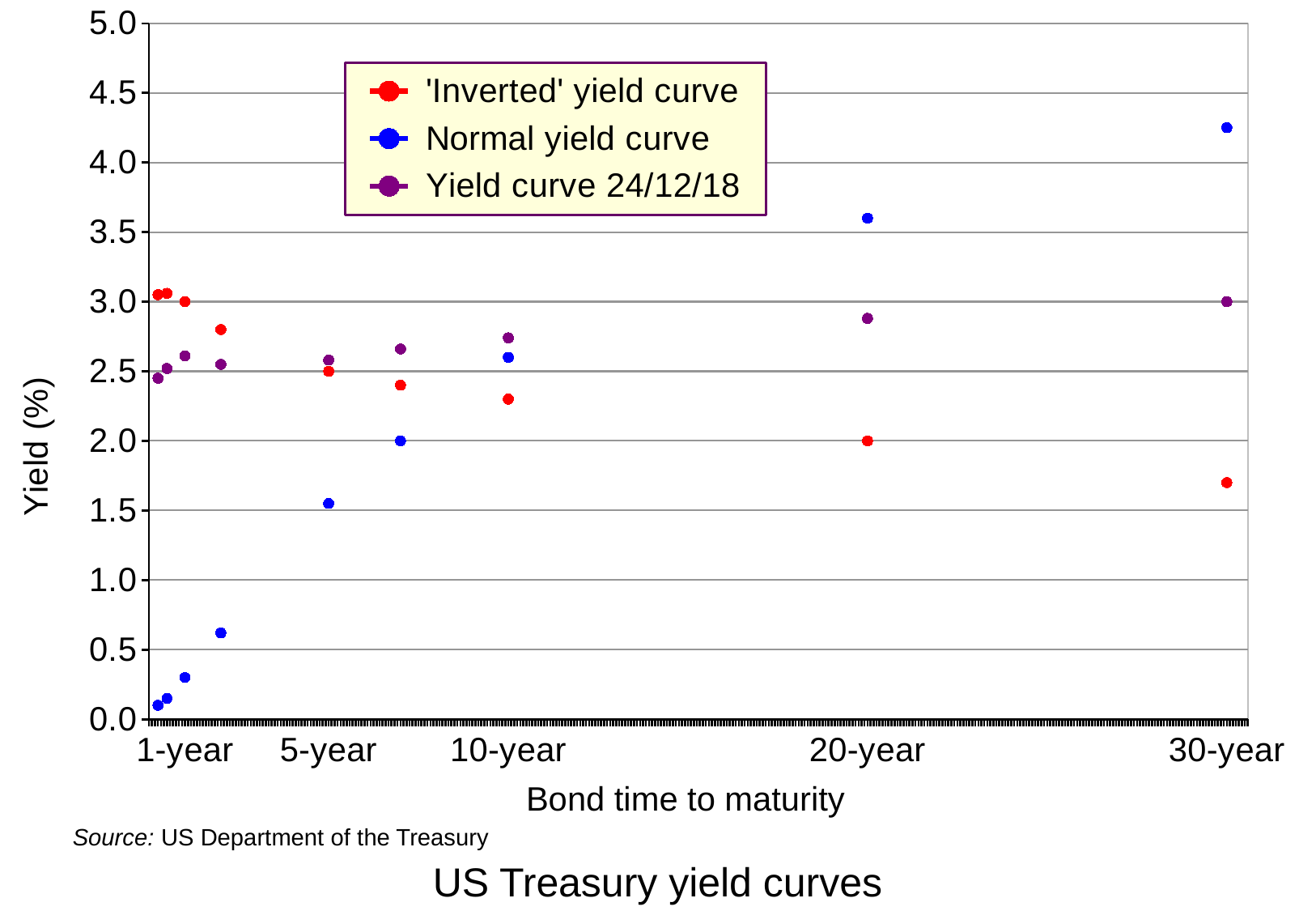

### Chart

| Category |  'Inverted' yield curve |  Normal yield curve |  Yield curve 24/12/18 |
|---|---|---|---|
|  | None | None | None |
|  | None | None | None |
|  | None | None | None |
|  | 3.05 | 0.1 | 2.45 |
|  | None | None | None |
|  | None | None | None |
|  | 3.06 | 0.15 | 2.52 |
|  | None | None | None |
|  | None | None | None |
|  | None | None | None |
|  | None | None | None |
|  | None | None | None |
| 1-year | 3.0 | 0.3 | 2.61 |
|  | None | None | None |
|  | None | None | None |
|  | None | None | None |
|  | None | None | None |
|  | None | None | None |
|  | None | None | None |
|  | None | None | None |
|  | None | None | None |
|  | None | None | None |
|  | None | None | None |
|  | None | None | None |
|  | 2.8 | 0.62 | 2.55 |
|  | None | None | None |
|  | None | None | None |
|  | None | None | None |
|  | None | None | None |
|  | None | None | None |
|  | None | None | None |
|  | None | None | None |
|  | None | None | None |
|  | None | None | None |
|  | None | None | None |
|  | None | None | None |
|  | None | None | None |
|  | None | None | None |
|  | None | None | None |
|  | None | None | None |
|  | None | None | None |
|  | None | None | None |
|  | None | None | None |
|  | None | None | None |
|  | None | None | None |
|  | None | None | None |
|  | None | None | None |
|  | None | None | None |
|  | None | None | None |
|  | None | None | None |
|  | None | None | None |
|  | None | None | None |
|  | None | None | None |
|  | None | None | None |
|  | None | None | None |
|  | None | None | None |
|  | None | None | None |
|  | None | None | None |
|  | None | None | None |
|  | None | None | None |
| 5-year | 2.5 | 1.55 | 2.58 |
|  | None | None | None |
|  | None | None | None |
|  | None | None | None |
|  | None | None | None |
|  | None | None | None |
|  | None | None | None |
|  | None | None | None |
|  | None | None | None |
|  | None | None | None |
|  | None | None | None |
|  | None | None | None |
|  | None | None | None |
|  | None | None | None |
|  | None | None | None |
|  | None | None | None |
|  | None | None | None |
|  | None | None | None |
|  | None | None | None |
|  | None | None | None |
|  | None | None | None |
|  | None | None | None |
|  | None | None | None |
|  | None | None | None |
|  | 2.4 | 2.0 | 2.66 |
|  | None | None | None |
|  | None | None | None |
|  | None | None | None |
|  | None | None | None |
|  | None | None | None |
|  | None | None | None |
|  | None | None | None |
|  | None | None | None |
|  | None | None | None |
|  | None | None | None |
|  | None | None | None |
|  | None | None | None |
|  | None | None | None |
|  | None | None | None |
|  | None | None | None |
|  | None | None | None |
|  | None | None | None |
|  | None | None | None |
|  | None | None | None |
|  | None | None | None |
|  | None | None | None |
|  | None | None | None |
|  | None | None | None |
|  | None | None | None |
|  | None | None | None |
|  | None | None | None |
|  | None | None | None |
|  | None | None | None |
|  | None | None | None |
|  | None | None | None |
|  | None | None | None |
|  | None | None | None |
|  | None | None | None |
|  | None | None | None |
|  | None | None | None |
| 10-year | 2.3 | 2.6 | 2.74 |
|  | None | None | None |
|  | None | None | None |
|  | None | None | None |
|  | None | None | None |
|  | None | None | None |
|  | None | None | None |
|  | None | None | None |
|  | None | None | None |
|  | None | None | None |
|  | None | None | None |
|  | None | None | None |
|  | None | None | None |
|  | None | None | None |
|  | None | None | None |
|  | None | None | None |
|  | None | None | None |
|  | None | None | None |
|  | None | None | None |
|  | None | None | None |
|  | None | None | None |
|  | None | None | None |
|  | None | None | None |
|  | None | None | None |
|  | None | None | None |
|  | None | None | None |
|  | None | None | None |
|  | None | None | None |
|  | None | None | None |
|  | None | None | None |
|  | None | None | None |
|  | None | None | None |
|  | None | None | None |
|  | None | None | None |
|  | None | None | None |
|  | None | None | None |
|  | None | None | None |
|  | None | None | None |
|  | None | None | None |
|  | None | None | None |
|  | None | None | None |
|  | None | None | None |
|  | None | None | None |
|  | None | None | None |
|  | None | None | None |
|  | None | None | None |
|  | None | None | None |
|  | None | None | None |
|  | None | None | None |
|  | None | None | None |
|  | None | None | None |
|  | None | None | None |
|  | None | None | None |
|  | None | None | None |
|  | None | None | None |
|  | None | None | None |
|  | None | None | None |
|  | None | None | None |
|  | None | None | None |
|  | None | None | None |
|  | None | None | None |
|  | None | None | None |
|  | None | None | None |
|  | None | None | None |
|  | None | None | None |
|  | None | None | None |
|  | None | None | None |
|  | None | None | None |
|  | None | None | None |
|  | None | None | None |
|  | None | None | None |
|  | None | None | None |
|  | None | None | None |
|  | None | None | None |
|  | None | None | None |
|  | None | None | None |
|  | None | None | None |
|  | None | None | None |
|  | None | None | None |
|  | None | None | None |
|  | None | None | None |
|  | None | None | None |
|  | None | None | None |
|  | None | None | None |
|  | None | None | None |
|  | None | None | None |
|  | None | None | None |
|  | None | None | None |
|  | None | None | None |
|  | None | None | None |
|  | None | None | None |
|  | None | None | None |
|  | None | None | None |
|  | None | None | None |
|  | None | None | None |
|  | None | None | None |
|  | None | None | None |
|  | None | None | None |
|  | None | None | None |
|  | None | None | None |
|  | None | None | None |
|  | None | None | None |
|  | None | None | None |
|  | None | None | None |
|  | None | None | None |
|  | None | None | None |
|  | None | None | None |
|  | None | None | None |
|  | None | None | None |
|  | None | None | None |
|  | None | None | None |
|  | None | None | None |
|  | None | None | None |
|  | None | None | None |
|  | None | None | None |
|  | None | None | None |
|  | None | None | None |
|  | None | None | None |
|  | None | None | None |
|  | None | None | None |
| 20-year | 2.0 | 3.6 | 2.88 |
|  | None | None | None |
|  | None | None | None |
|  | None | None | None |
|  | None | None | None |
|  | None | None | None |
|  | None | None | None |
|  | None | None | None |
|  | None | None | None |
|  | None | None | None |
|  | None | None | None |
|  | None | None | None |
|  | None | None | None |
|  | None | None | None |
|  | None | None | None |
|  | None | None | None |
|  | None | None | None |
|  | None | None | None |
|  | None | None | None |
|  | None | None | None |
|  | None | None | None |
|  | None | None | None |
|  | None | None | None |
|  | None | None | None |
|  | None | None | None |
|  | None | None | None |
|  | None | None | None |
|  | None | None | None |
|  | None | None | None |
|  | None | None | None |
|  | None | None | None |
|  | None | None | None |
|  | None | None | None |
|  | None | None | None |
|  | None | None | None |
|  | None | None | None |
|  | None | None | None |
|  | None | None | None |
|  | None | None | None |
|  | None | None | None |
|  | None | None | None |
|  | None | None | None |
|  | None | None | None |
|  | None | None | None |
|  | None | None | None |
|  | None | None | None |
|  | None | None | None |
|  | None | None | None |
|  | None | None | None |
|  | None | None | None |
|  | None | None | None |
|  | None | None | None |
|  | None | None | None |
|  | None | None | None |
|  | None | None | None |
|  | None | None | None |
|  | None | None | None |
|  | None | None | None |
|  | None | None | None |
|  | None | None | None |
|  | None | None | None |
|  | None | None | None |
|  | None | None | None |
|  | None | None | None |
|  | None | None | None |
|  | None | None | None |
|  | None | None | None |
|  | None | None | None |
|  | None | None | None |
|  | None | None | None |
|  | None | None | None |
|  | None | None | None |
|  | None | None | None |
|  | None | None | None |
|  | None | None | None |
|  | None | None | None |
|  | None | None | None |
|  | None | None | None |
|  | None | None | None |
|  | None | None | None |
|  | None | None | None |
|  | None | None | None |
|  | None | None | None |
|  | None | None | None |
|  | None | None | None |
|  | None | None | None |
|  | None | None | None |
|  | None | None | None |
|  | None | None | None |
|  | None | None | None |
|  | None | None | None |
|  | None | None | None |
|  | None | None | None |
|  | None | None | None |
|  | None | None | None |
|  | None | None | None |
|  | None | None | None |
|  | None | None | None |
|  | None | None | None |
|  | None | None | None |
|  | None | None | None |
|  | None | None | None |
|  | None | None | None |
|  | None | None | None |
|  | None | None | None |
|  | None | None | None |
|  | None | None | None |
|  | None | None | None |
|  | None | None | None |
|  | None | None | None |
|  | None | None | None |
|  | None | None | None |
|  | None | None | None |
|  | None | None | None |
|  | None | None | None |
|  | None | None | None |
|  | None | None | None |
|  | None | None | None |
|  | None | None | None |
|  | None | None | None |
| 30-year | 1.7 | 4.25 | 3.0 |
Bond time to maturity
Source: US Department of the Treasury
US Treasury yield curves